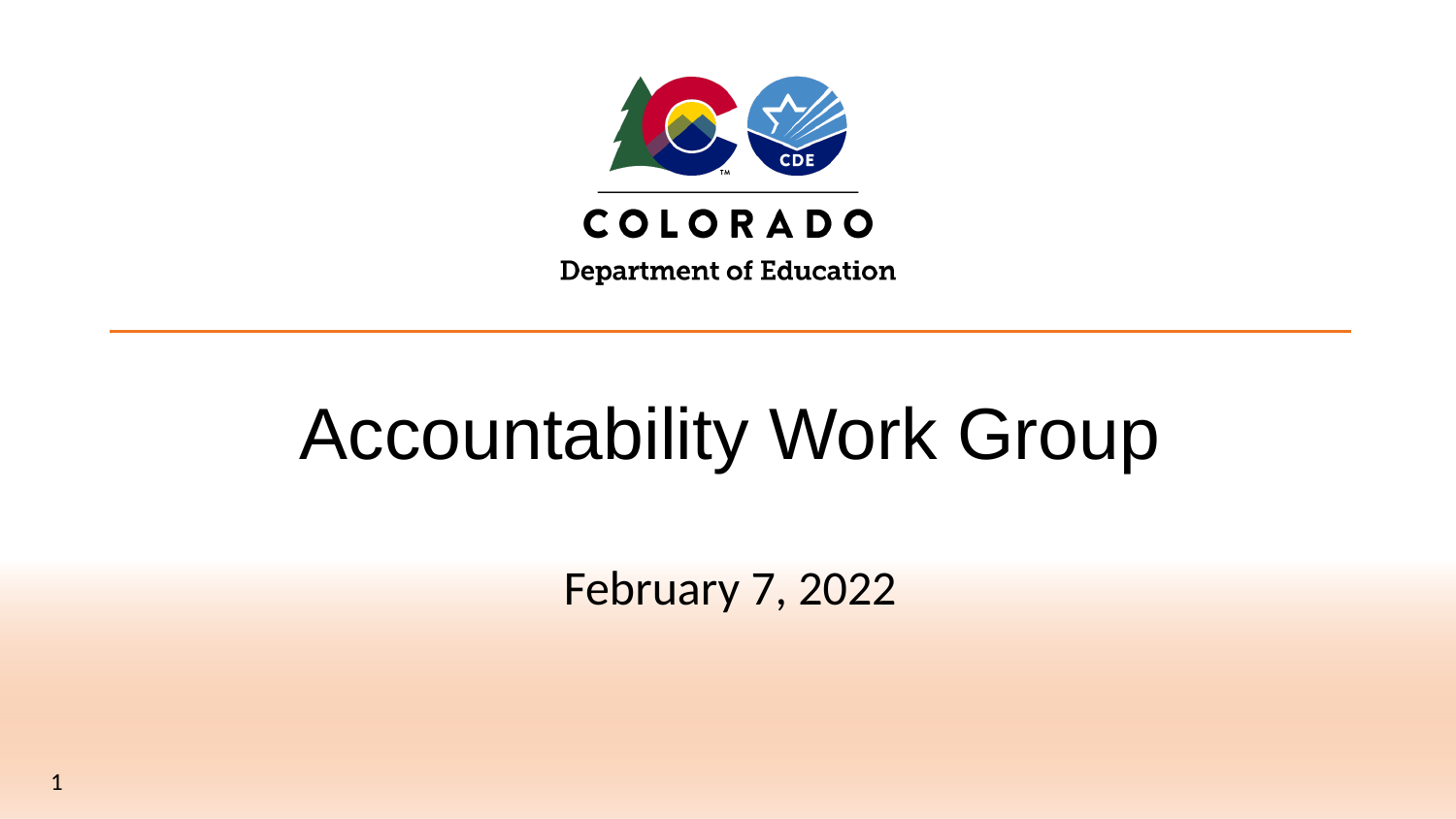

# Accountability Work Group
February 7, 2022
1